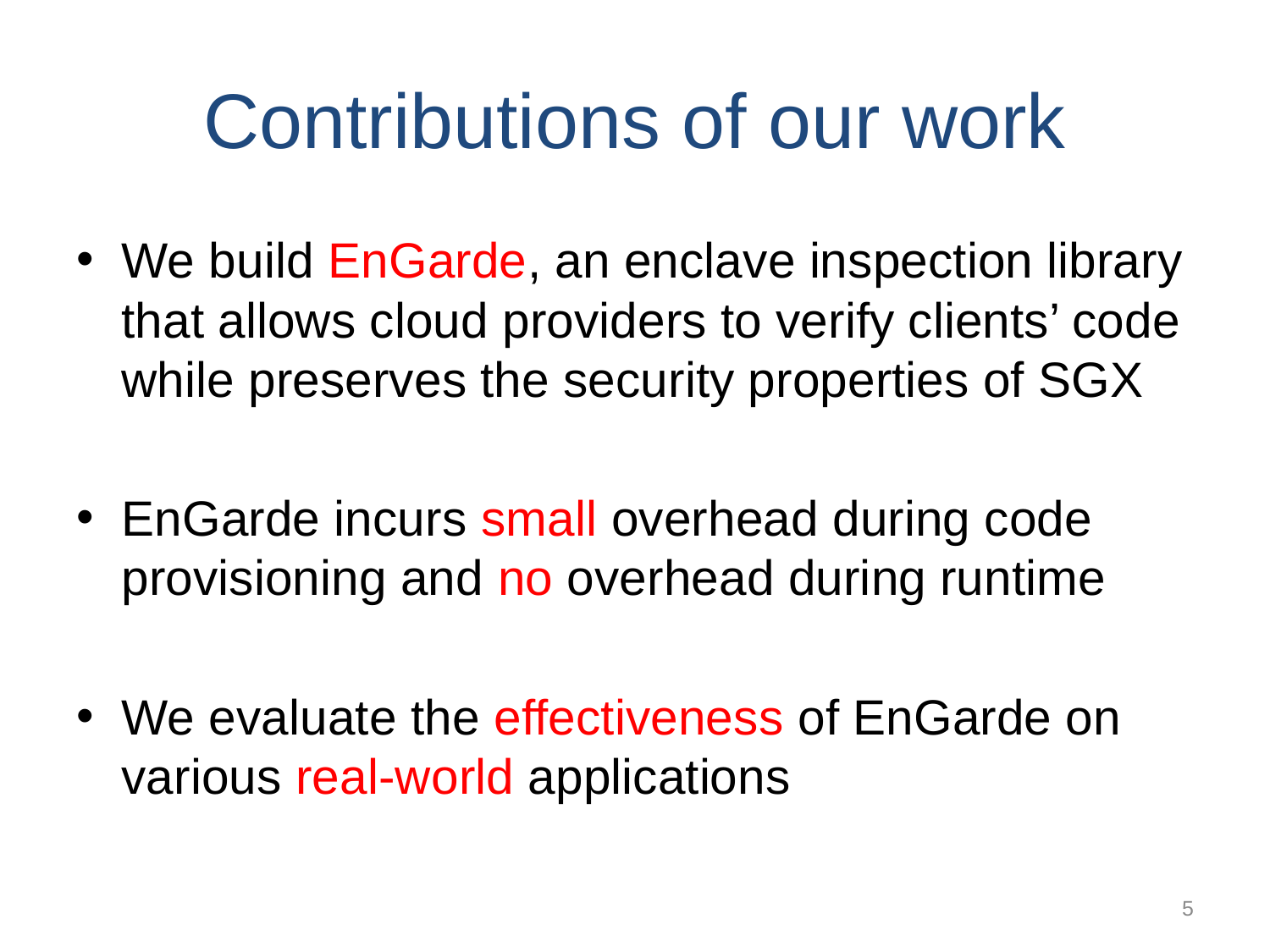

# Contributions of our work
We build EnGarde, an enclave inspection library that allows cloud providers to verify clients’ code while preserves the security properties of SGX

EnGarde incurs small overhead during code provisioning and no overhead during runtime

We evaluate the effectiveness of EnGarde on various real-world applications
5